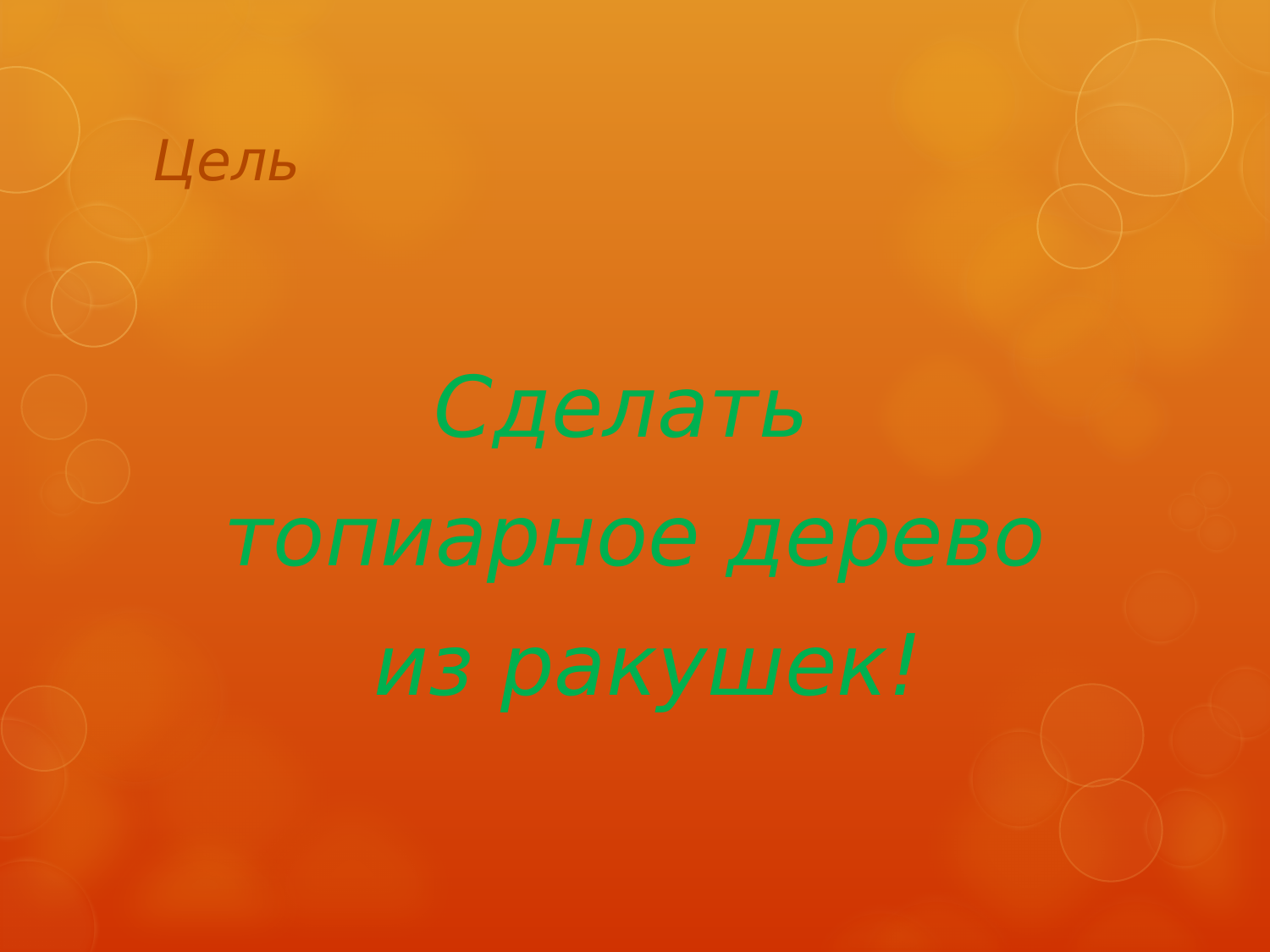

# Цель
Сделать
топиарное дерево
 из ракушек!